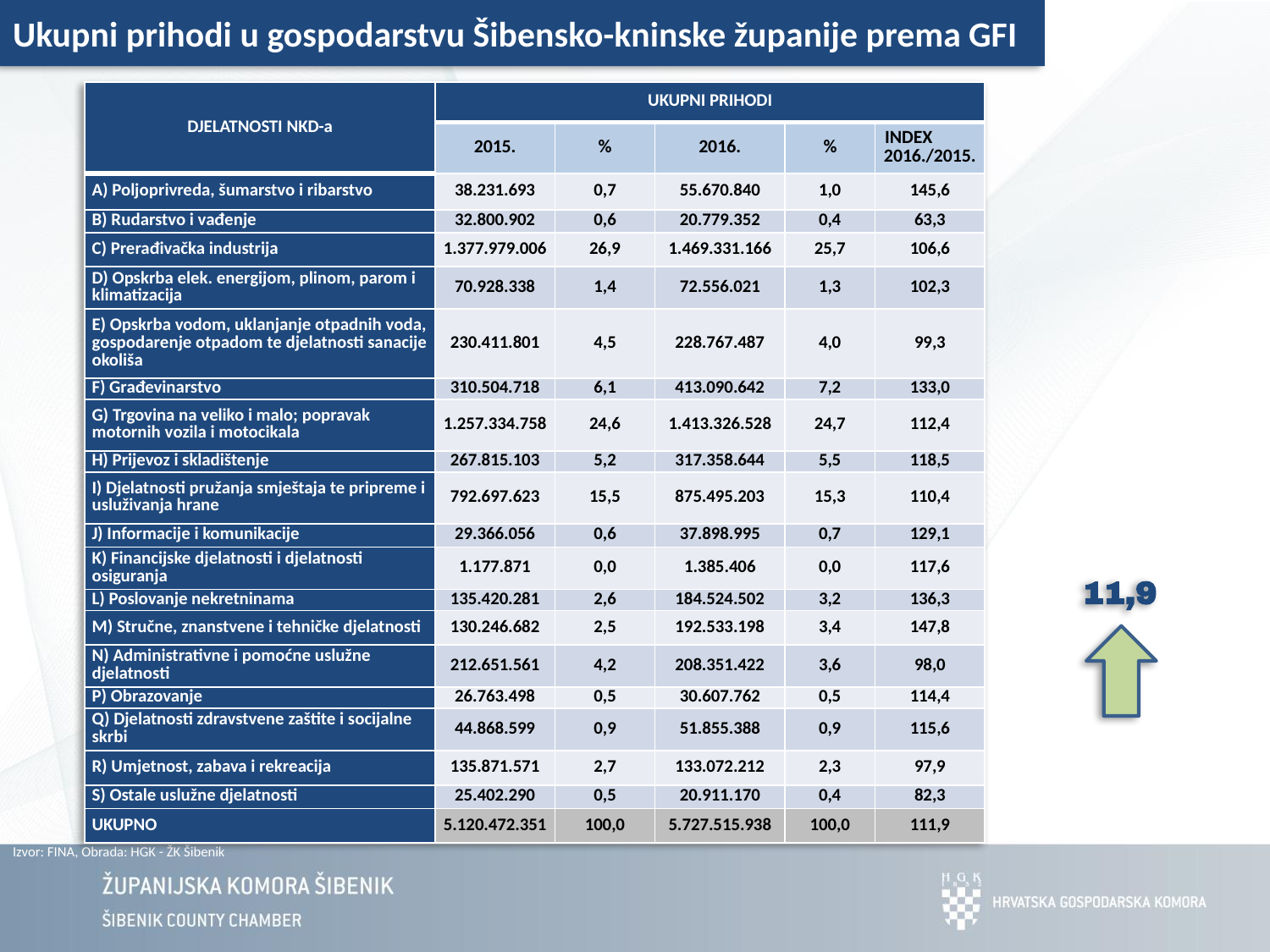

Ukupni prihodi u gospodarstvu Šibensko-kninske županije prema GFI
| DJELATNOSTI NKD-a | UKUPNI PRIHODI |  |  |  |  |
| --- | --- | --- | --- | --- | --- |
|  | 2015. | % | 2016. | % | INDEX 2016./2015. |
| A) Poljoprivreda, šumarstvo i ribarstvo | 38.231.693 | 0,7 | 55.670.840 | 1,0 | 145,6 |
| B) Rudarstvo i vađenje | 32.800.902 | 0,6 | 20.779.352 | 0,4 | 63,3 |
| C) Prerađivačka industrija | 1.377.979.006 | 26,9 | 1.469.331.166 | 25,7 | 106,6 |
| D) Opskrba elek. energijom, plinom, parom i klimatizacija | 70.928.338 | 1,4 | 72.556.021 | 1,3 | 102,3 |
| E) Opskrba vodom, uklanjanje otpadnih voda, gospodarenje otpadom te djelatnosti sanacije okoliša | 230.411.801 | 4,5 | 228.767.487 | 4,0 | 99,3 |
| F) Građevinarstvo | 310.504.718 | 6,1 | 413.090.642 | 7,2 | 133,0 |
| G) Trgovina na veliko i malo; popravak motornih vozila i motocikala | 1.257.334.758 | 24,6 | 1.413.326.528 | 24,7 | 112,4 |
| H) Prijevoz i skladištenje | 267.815.103 | 5,2 | 317.358.644 | 5,5 | 118,5 |
| I) Djelatnosti pružanja smještaja te pripreme i usluživanja hrane | 792.697.623 | 15,5 | 875.495.203 | 15,3 | 110,4 |
| J) Informacije i komunikacije | 29.366.056 | 0,6 | 37.898.995 | 0,7 | 129,1 |
| K) Financijske djelatnosti i djelatnosti osiguranja | 1.177.871 | 0,0 | 1.385.406 | 0,0 | 117,6 |
| L) Poslovanje nekretninama | 135.420.281 | 2,6 | 184.524.502 | 3,2 | 136,3 |
| M) Stručne, znanstvene i tehničke djelatnosti | 130.246.682 | 2,5 | 192.533.198 | 3,4 | 147,8 |
| N) Administrativne i pomoćne uslužne djelatnosti | 212.651.561 | 4,2 | 208.351.422 | 3,6 | 98,0 |
| P) Obrazovanje | 26.763.498 | 0,5 | 30.607.762 | 0,5 | 114,4 |
| Q) Djelatnosti zdravstvene zaštite i socijalne skrbi | 44.868.599 | 0,9 | 51.855.388 | 0,9 | 115,6 |
| R) Umjetnost, zabava i rekreacija | 135.871.571 | 2,7 | 133.072.212 | 2,3 | 97,9 |
| S) Ostale uslužne djelatnosti | 25.402.290 | 0,5 | 20.911.170 | 0,4 | 82,3 |
| UKUPNO | 5.120.472.351 | 100,0 | 5.727.515.938 | 100,0 | 111,9 |
11,9

Izvor: FINA, Obrada: HGK - ŽK Šibenik